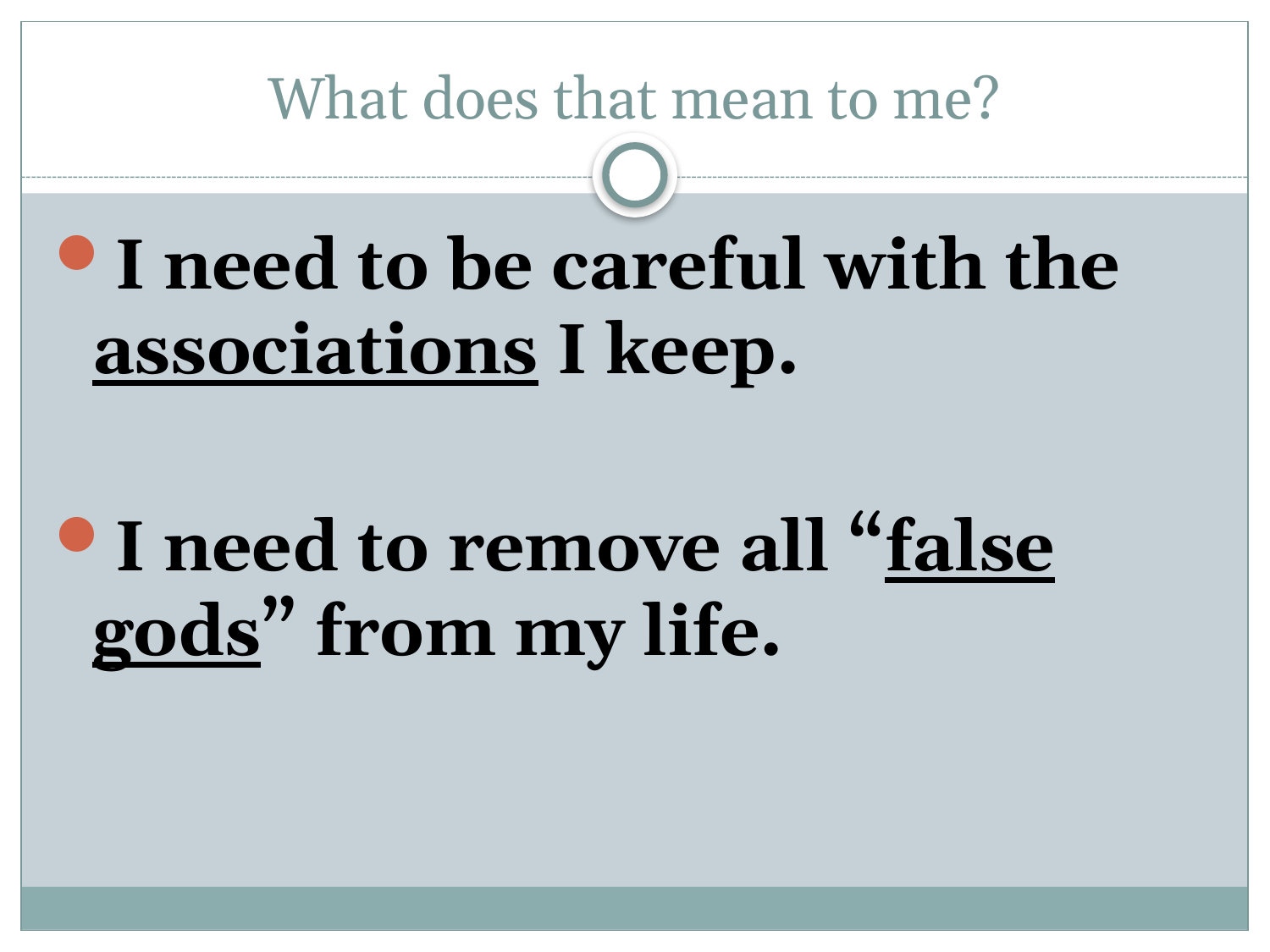

# What does that mean to me?
I need to be careful with the associations I keep.

I need to remove all “false gods” from my life.